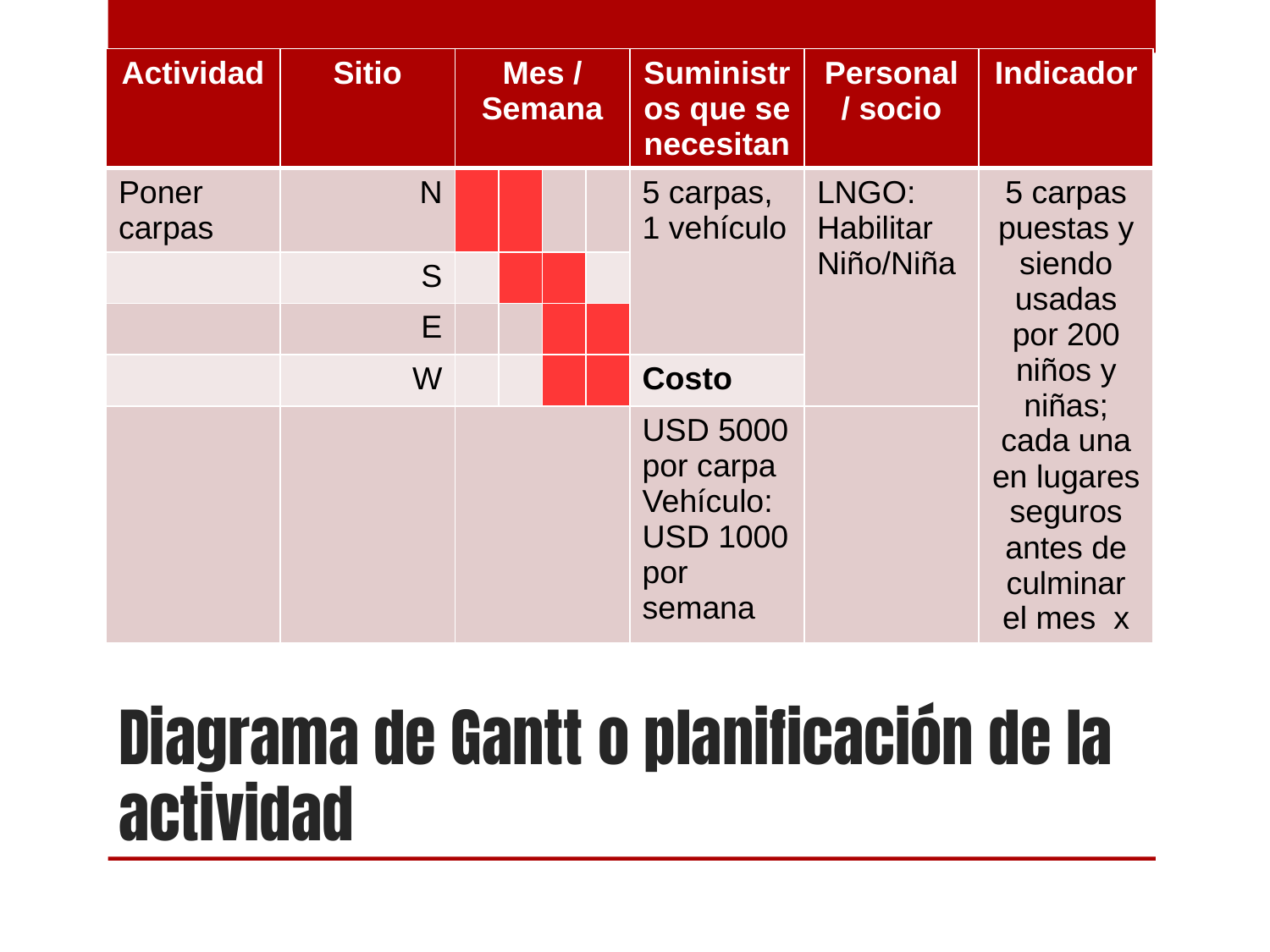

| Actividad | Sitio | Mes / Semana |  |  |  | Suministros que se necesitan | Personal / socio | Indicador |
| --- | --- | --- | --- | --- | --- | --- | --- | --- |
| Poner carpas | N |  |  |  |  | 5 carpas, 1 vehículo | LNGO: Habilitar Niño/Niña | 5 carpas puestas y siendo usadas por 200 niños y niñas; cada una en lugares seguros antes de culminar el mes x |
|  | S |  |  |  |  |  |  |  |
|  | E |  |  |  |  |  |  |  |
|  | W |  |  |  |  | Costo |  |  |
|  |  |  |  |  |  | USD 5000 por carpa Vehículo: USD 1000 por semana |  |  |
# Diagrama de Gantt o planificación de la actividad